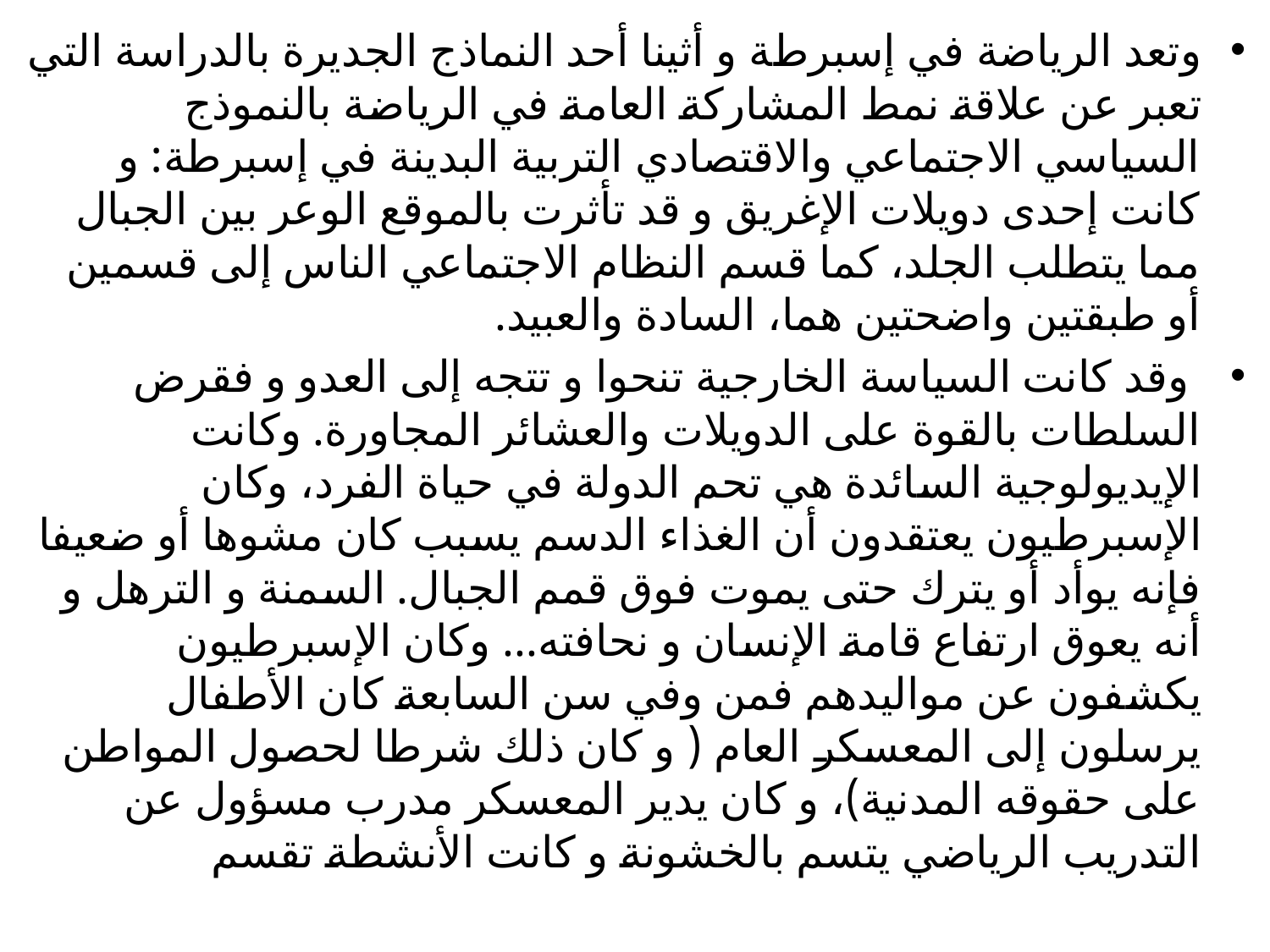

وتعد الریاضة في إسبرطة و أثینا أحد النماذج الجدیرة بالدراسة التي تعبر عن علاقة نمط المشاركة العامة في الریاضة بالنموذج السیاسي الاجتماعي والاقتصادي التربیة البدینة في إسبرطة: و كانت إحدى دویلات الإغریق و قد تأثرت بالموقع الوعر بین الجبال مما یتطلب الجلد، كما قسم النظام الاجتماعي الناس إلى قسمین أو طبقتین واضحتین هما، السادة والعبید.
 وقد كانت السیاسة الخارجیة تنحوا و تتجه إلى العدو و فقرض السلطات بالقوة على الدویلات والعشائر المجاورة. وكانت الإیدیولوجیة السائدة هي تحم الدولة في حیاة الفرد، وكان الإسبرطیون یعتقدون أن الغذاء الدسم یسبب كان مشوها أو ضعیفا فإنه یوأد أو یترك حتى یموت فوق قمم الجبال. السمنة و الترهل و أنه یعوق ارتفاع قامة الإنسان و نحافته... وكان الإسبرطیون یكشفون عن موالیدهم فمن وفي سن السابعة كان الأطفال یرسلون إلى المعسكر العام ( و كان ذلك شرطا لحصول المواطن على حقوقه المدنیة)، و كان یدیر المعسكر مدرب مسؤول عن التدریب الریاضي یتسم بالخشونة و كانت الأنشطة تقسم